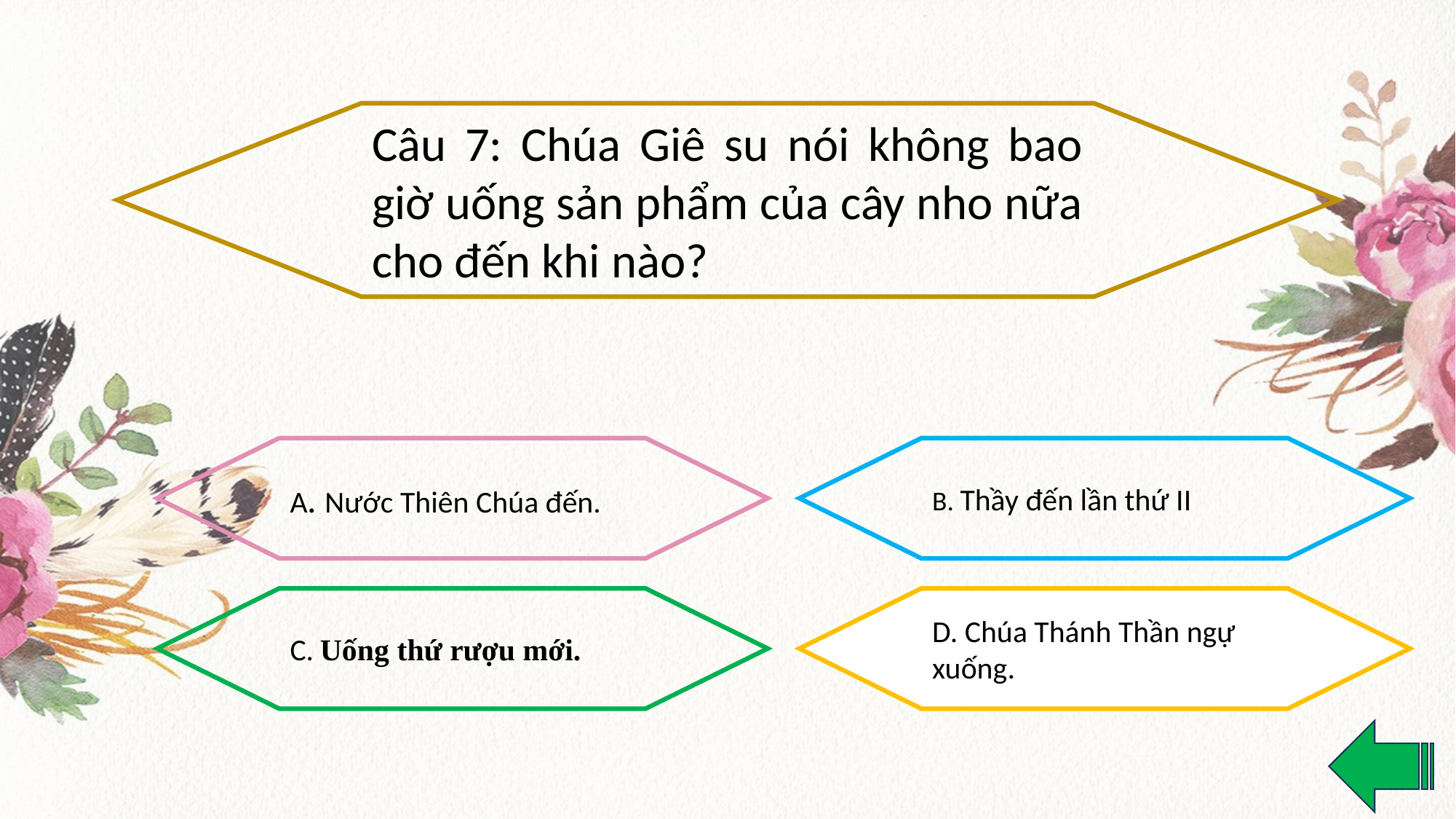

Câu 7: Chúa Giê su nói không bao giờ uống sản phẩm của cây nho nữa cho đến khi nào?
A. Nước Thiên Chúa đến.
B. Thầy đến lần thứ II
C. Uống thứ rượu mới.

D. Chúa Thánh Thần ngự xuống.